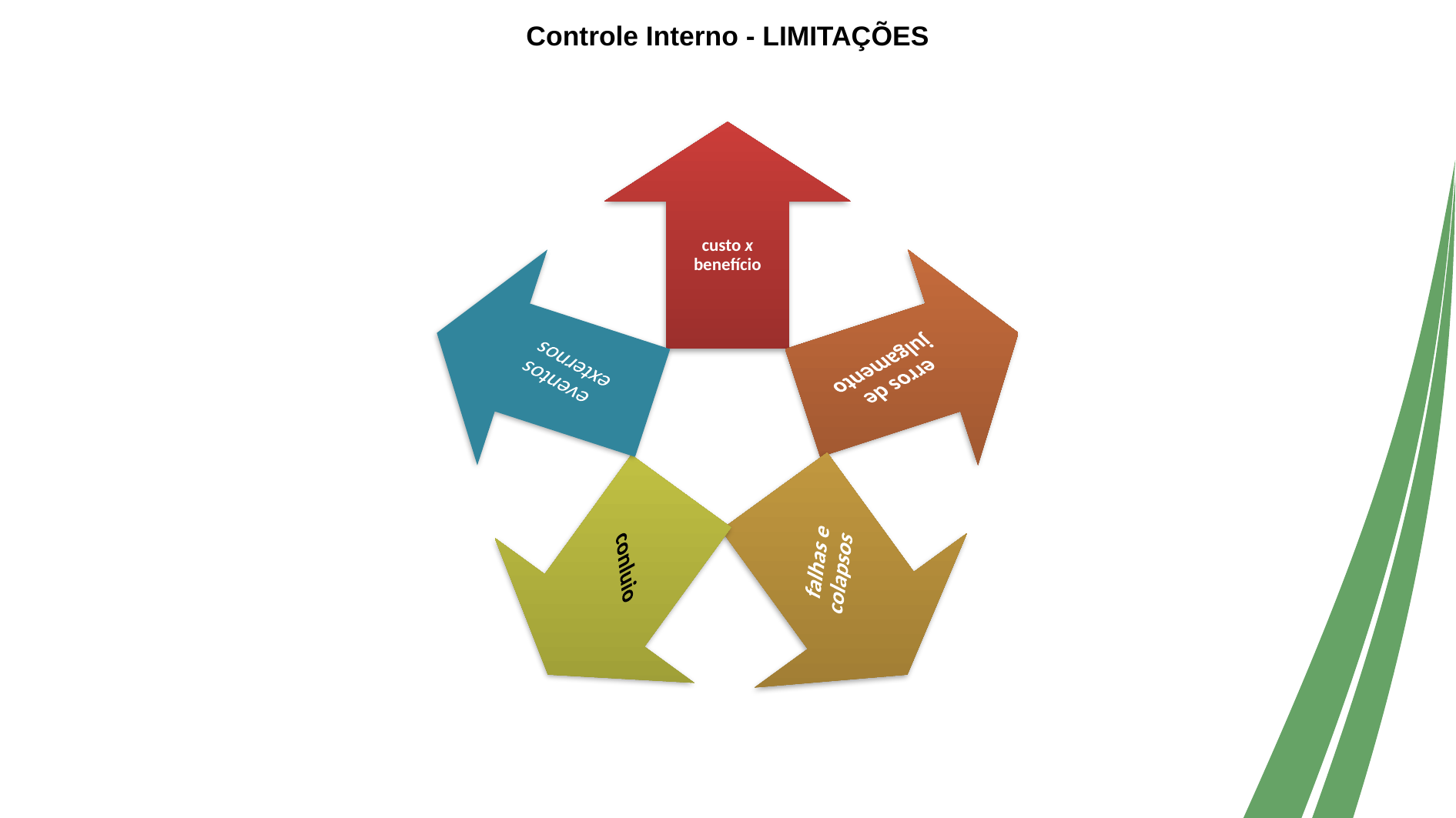

Controle Interno - LIMITAÇÕES
custo x benefício
erros de julgamento
falhas e colapsos
conluio
eventos externos